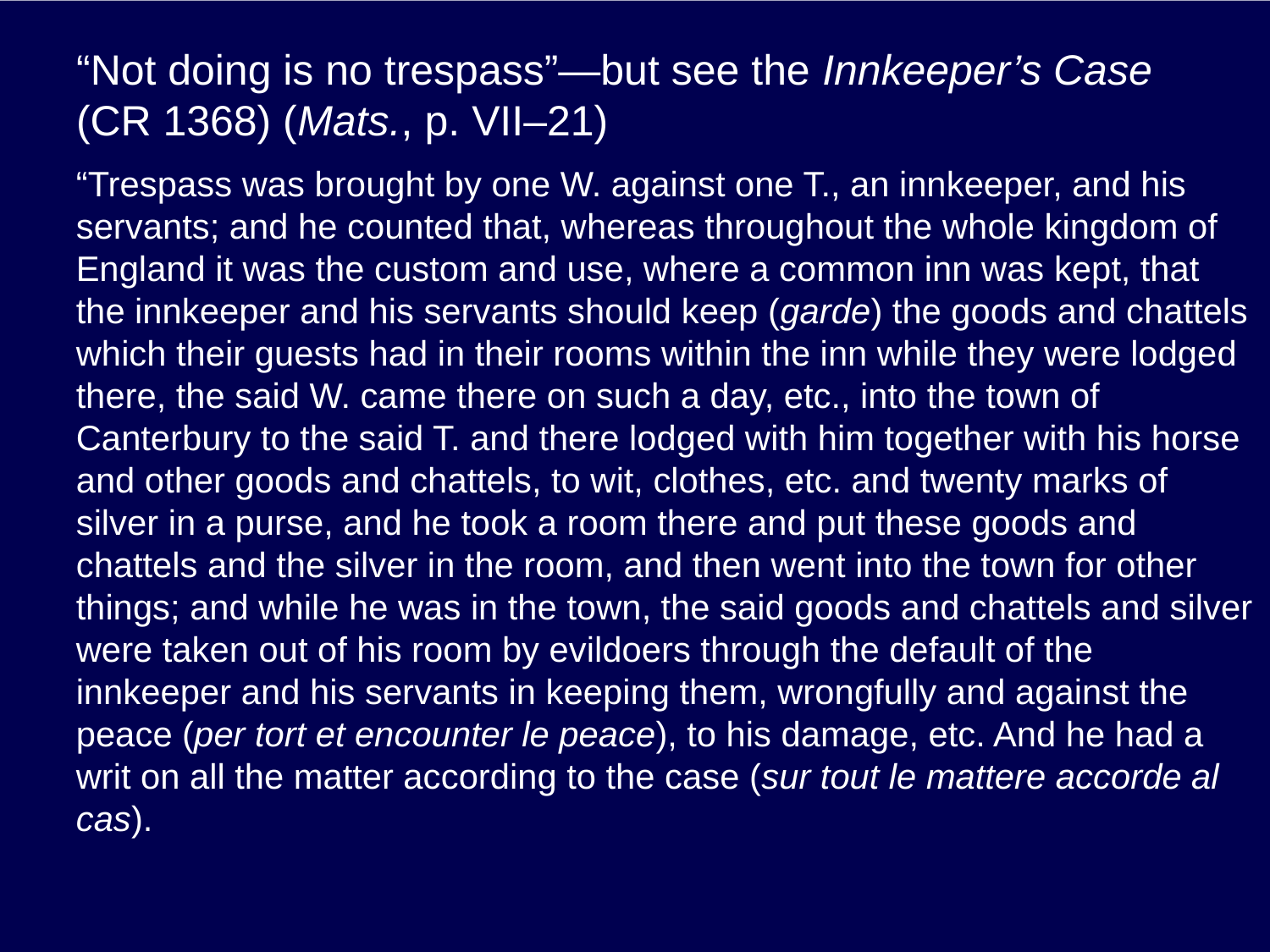

# “Not doing is no trespass”—but see the Innkeeper’s Case (CR 1368) (Mats., p. VII–21)

“Trespass was brought by one W. against one T., an innkeeper, and his servants; and he counted that, whereas throughout the whole kingdom of England it was the custom and use, where a common inn was kept, that the innkeeper and his servants should keep (garde) the goods and chattels which their guests had in their rooms within the inn while they were lodged there, the said W. came there on such a day, etc., into the town of Canterbury to the said T. and there lodged with him together with his horse and other goods and chattels, to wit, clothes, etc. and twenty marks of silver in a purse, and he took a room there and put these goods and chattels and the silver in the room, and then went into the town for other things; and while he was in the town, the said goods and chattels and silver were taken out of his room by evildoers through the default of the innkeeper and his servants in keeping them, wrongfully and against the peace (per tort et encounter le peace), to his damage, etc. And he had a writ on all the matter according to the case (sur tout le mattere accorde al cas).